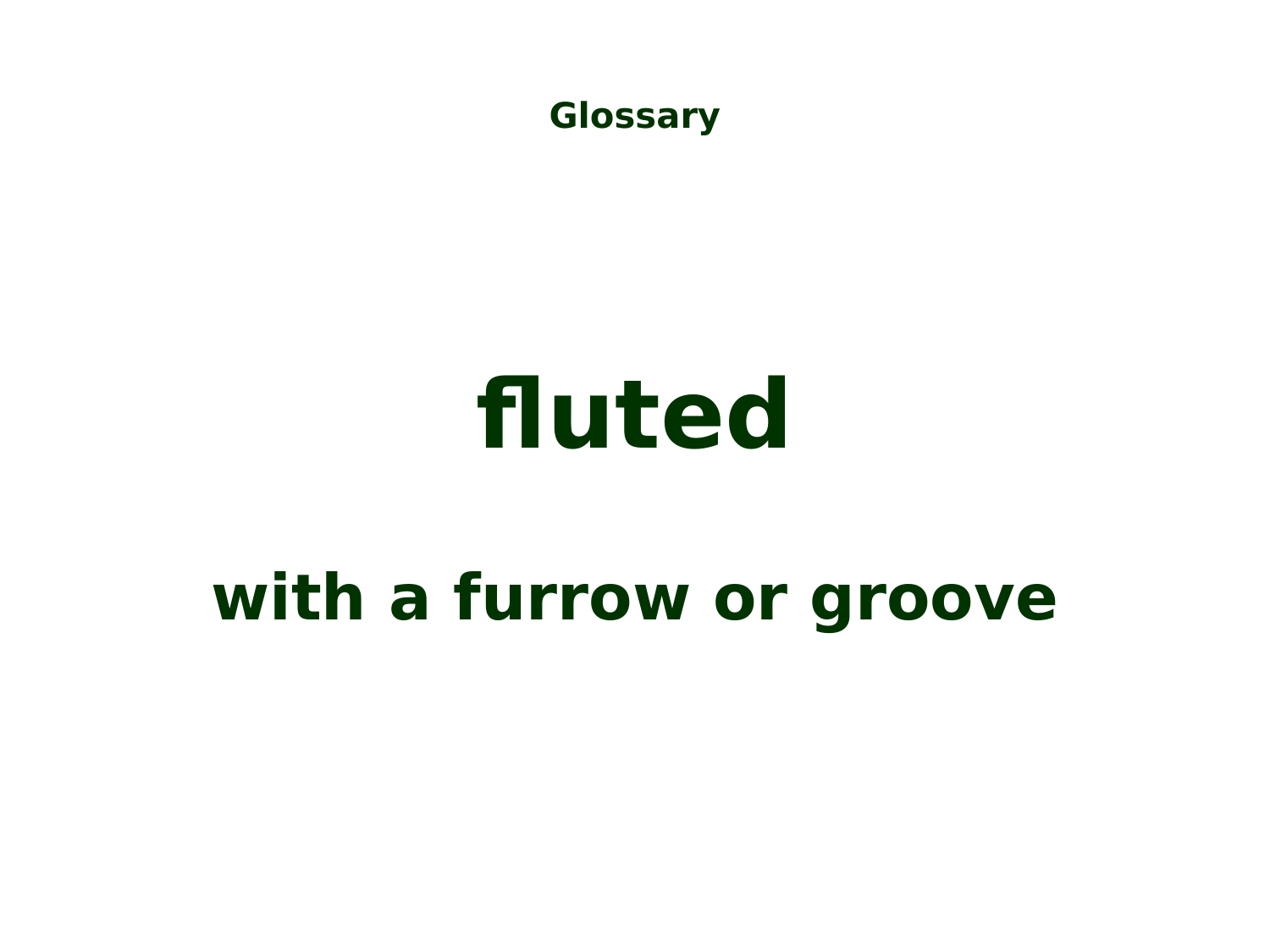

Glossary
fluted
with a furrow or groove